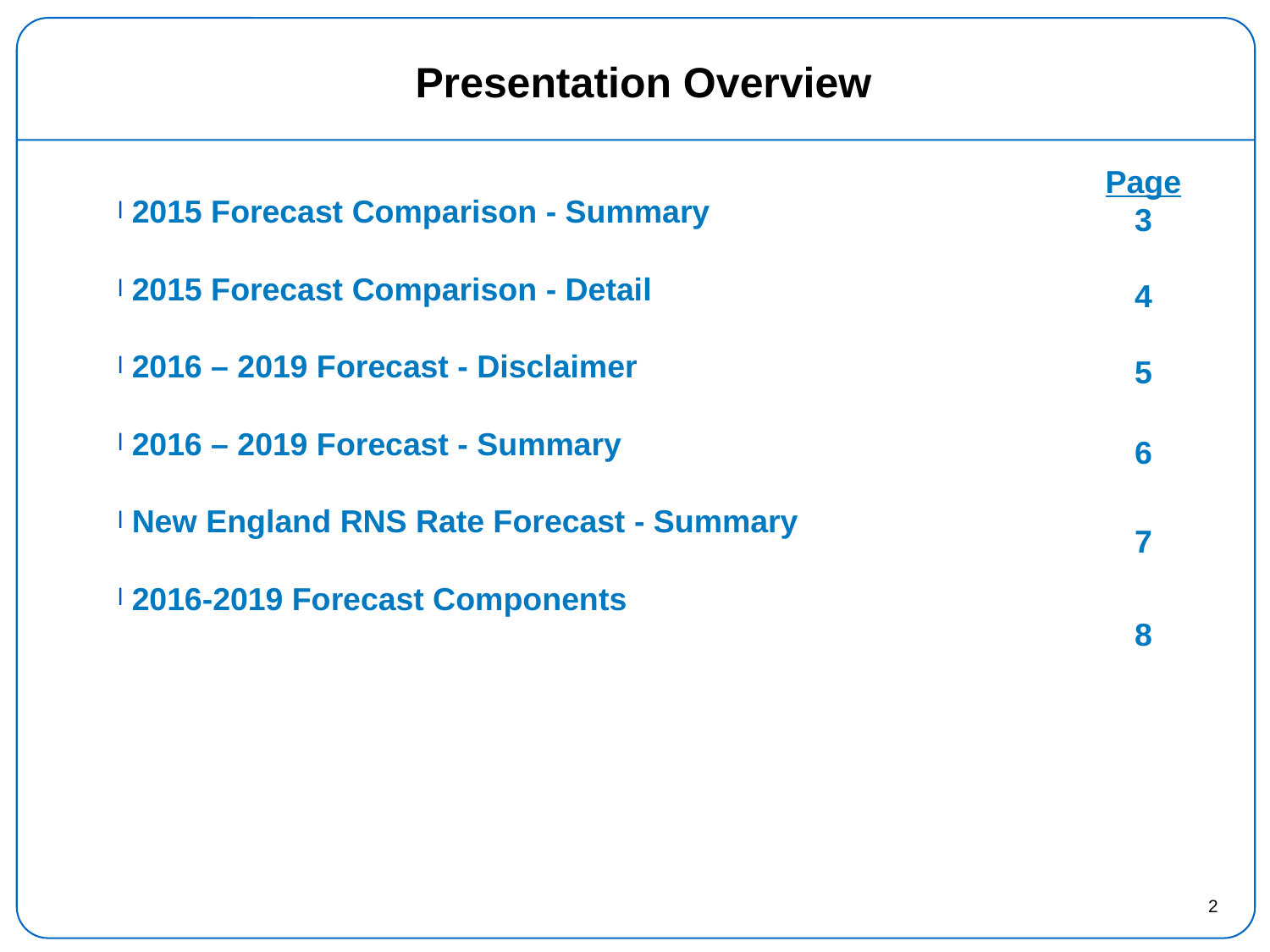

# Presentation Overview
Page
3

4

5

6

7

8

 2015 Forecast Comparison - Summary
 2015 Forecast Comparison - Detail
 2016 – 2019 Forecast - Disclaimer
 2016 – 2019 Forecast - Summary
 New England RNS Rate Forecast - Summary
 2016-2019 Forecast Components